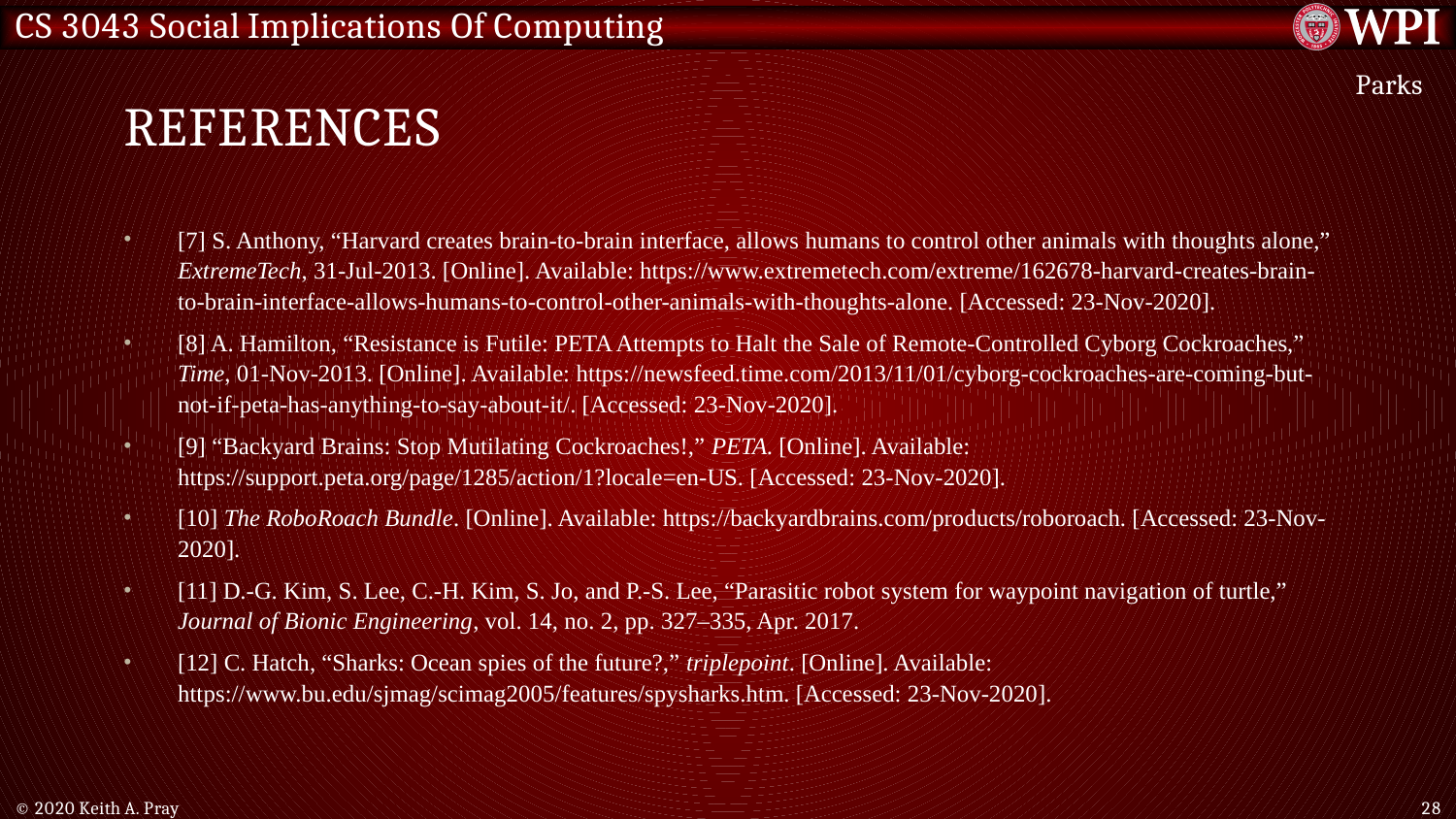

# References
Parks
[7] S. Anthony, “Harvard creates brain-to-brain interface, allows humans to control other animals with thoughts alone,” ExtremeTech, 31-Jul-2013. [Online]. Available: https://www.extremetech.com/extreme/162678-harvard-creates-brain-to-brain-interface-allows-humans-to-control-other-animals-with-thoughts-alone. [Accessed: 23-Nov-2020].
[8] A. Hamilton, “Resistance is Futile: PETA Attempts to Halt the Sale of Remote-Controlled Cyborg Cockroaches,” Time, 01-Nov-2013. [Online]. Available: https://newsfeed.time.com/2013/11/01/cyborg-cockroaches-are-coming-but-not-if-peta-has-anything-to-say-about-it/. [Accessed: 23-Nov-2020].
[9] “Backyard Brains: Stop Mutilating Cockroaches!,” PETA. [Online]. Available: https://support.peta.org/page/1285/action/1?locale=en-US. [Accessed: 23-Nov-2020].
[10] The RoboRoach Bundle. [Online]. Available: https://backyardbrains.com/products/roboroach. [Accessed: 23-Nov-2020].
[11] D.-G. Kim, S. Lee, C.-H. Kim, S. Jo, and P.-S. Lee, “Parasitic robot system for waypoint navigation of turtle,” Journal of Bionic Engineering, vol. 14, no. 2, pp. 327–335, Apr. 2017.
[12] C. Hatch, “Sharks: Ocean spies of the future?,” triplepoint. [Online]. Available: https://www.bu.edu/sjmag/scimag2005/features/spysharks.htm. [Accessed: 23-Nov-2020].
© 2020 Keith A. Pray
28